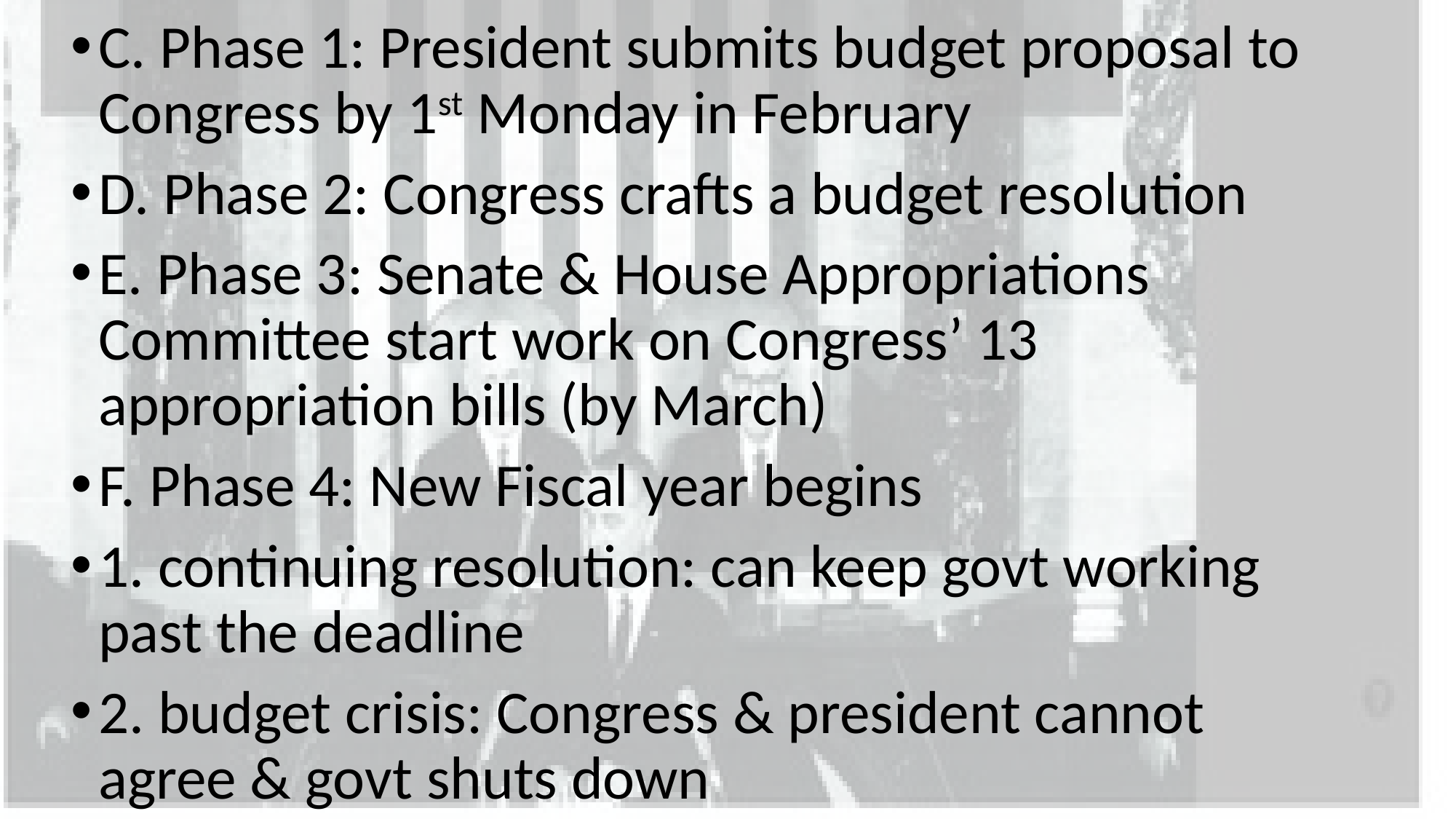

C. Phase 1: President submits budget proposal to Congress by 1st Monday in February
D. Phase 2: Congress crafts a budget resolution
E. Phase 3: Senate & House Appropriations Committee start work on Congress’ 13 appropriation bills (by March)
F. Phase 4: New Fiscal year begins
1. continuing resolution: can keep govt working past the deadline
2. budget crisis: Congress & president cannot agree & govt shuts down